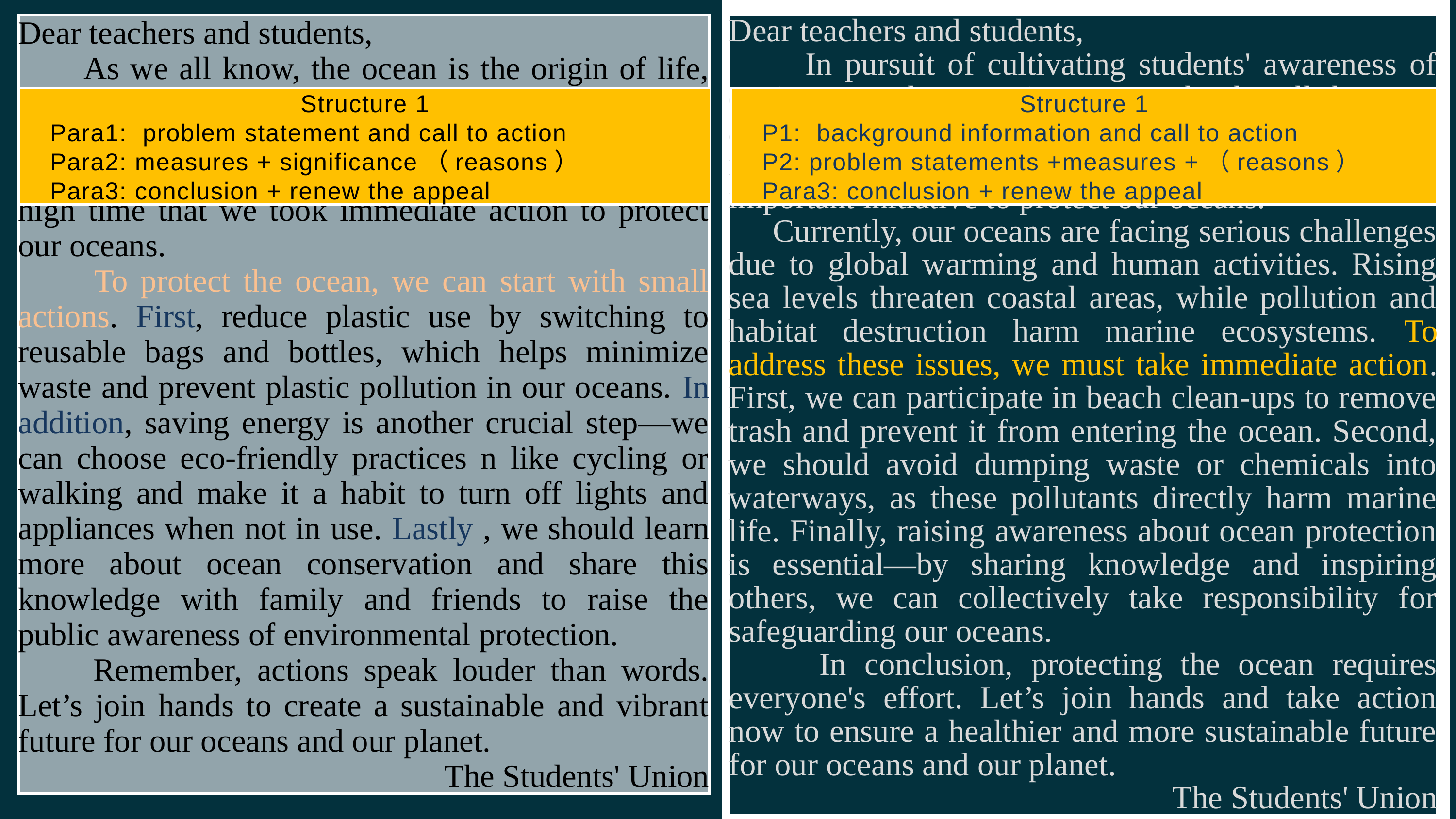

Dear teachers and students,
      In pursuit of cultivating students' awareness of environmental protection, our school will host an activity themed on Ocean Protection. I am excited to invite every student and teacher to join us in this important initiative to protect our oceans.
     Currently, our oceans are facing serious challenges due to global warming and human activities. Rising sea levels threaten coastal areas, while pollution and habitat destruction harm marine ecosystems. To address these issues, we must take immediate action. First, we can participate in beach clean-ups to remove trash and prevent it from entering the ocean. Second, we should avoid dumping waste or chemicals into waterways, as these pollutants directly harm marine life. Finally, raising awareness about ocean protection is essential—by sharing knowledge and inspiring others, we can collectively take responsibility for safeguarding our oceans.
     In conclusion, protecting the ocean requires everyone's effort. Let’s join hands and take action now to ensure a healthier and more sustainable future for our oceans and our planet.
The Students' Union
Dear teachers and students,
      As we all know, the ocean is the origin of life, but we are now facing an alarming situation where our oceans are under severe threat due to pollution, overfishing, and habitat destruction. Therefore, it is high time that we took immediate action to protect our oceans.
      To protect the ocean, we can start with small actions. First, reduce plastic use by switching to reusable bags and bottles, which helps minimize waste and prevent plastic pollution in our oceans. In addition, saving energy is another crucial step—we can choose eco-friendly practices n like cycling or walking and make it a habit to turn off lights and appliances when not in use. Lastly , we should learn more about ocean conservation and share this knowledge with family and friends to raise the public awareness of environmental protection.
     Remember, actions speak louder than words. Let’s join hands to create a sustainable and vibrant future for our oceans and our planet.
The Students' Union
Structure 1
    Para1:  problem statement and call to action
    Para2: measures + significance（reasons）
    Para3: conclusion + renew the appeal
Structure 1
    P1:  background information and call to action
    P2: problem statements +measures +（reasons）
    Para3: conclusion + renew the appeal